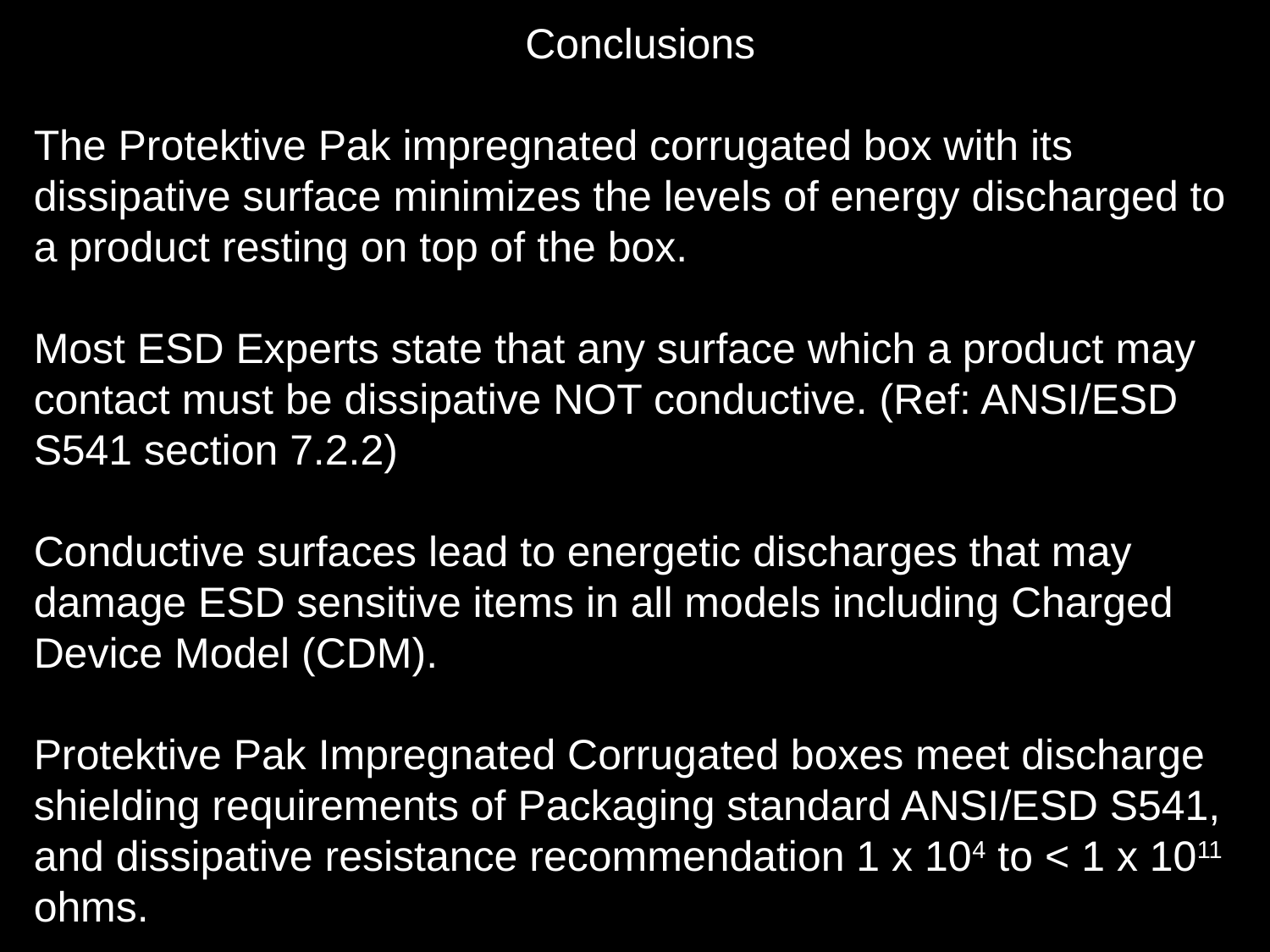

Conclusions

The Protektive Pak impregnated corrugated box with its dissipative surface minimizes the levels of energy discharged to a product resting on top of the box.

Most ESD Experts state that any surface which a product may contact must be dissipative NOT conductive. (Ref: ANSI/ESD S541 section 7.2.2)

Conductive surfaces lead to energetic discharges that may damage ESD sensitive items in all models including Charged Device Model (CDM).

Protektive Pak Impregnated Corrugated boxes meet discharge shielding requirements of Packaging standard ANSI/ESD S541, and dissipative resistance recommendation 1 x 104 to < 1 x 1011 ohms.